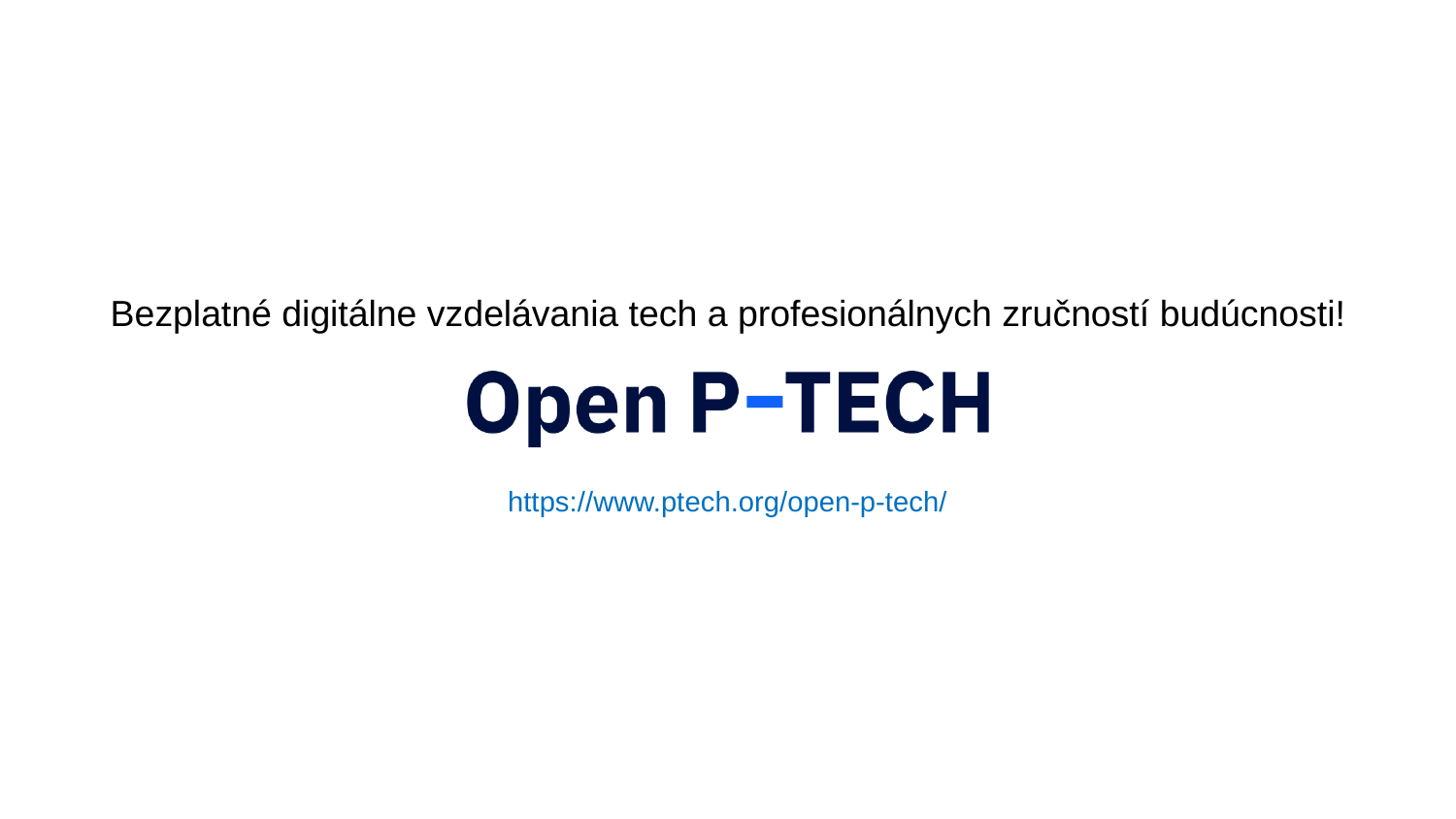

Bezplatné digitálne vzdelávania tech a profesionálnych zručností budúcnosti!
https://www.ptech.org/open-p-tech/